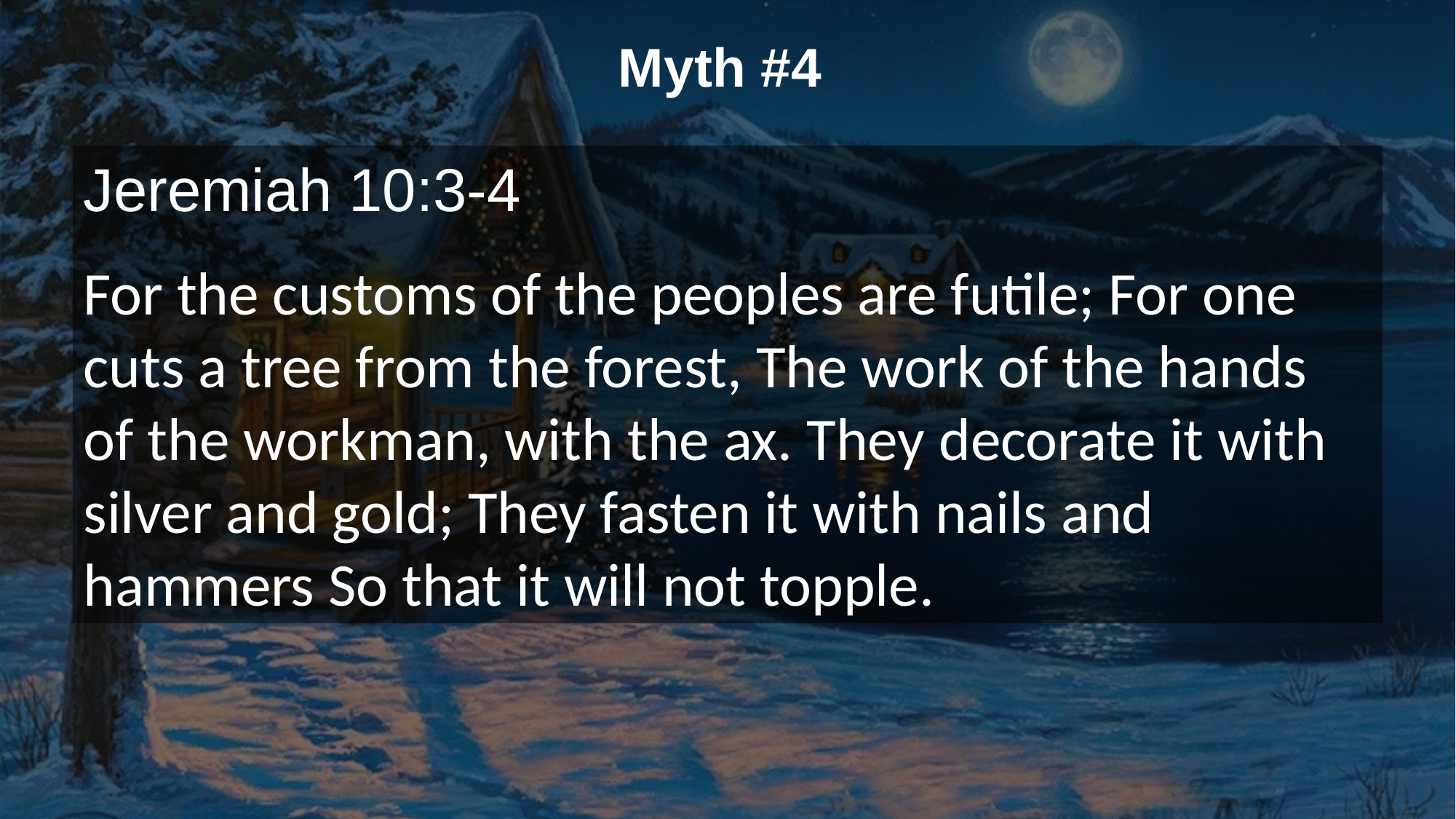

Myth #4
Jeremiah 10:3-4
For the customs of the peoples are futile; For one cuts a tree from the forest, The work of the hands of the workman, with the ax. They decorate it with silver and gold; They fasten it with nails and hammers So that it will not topple.